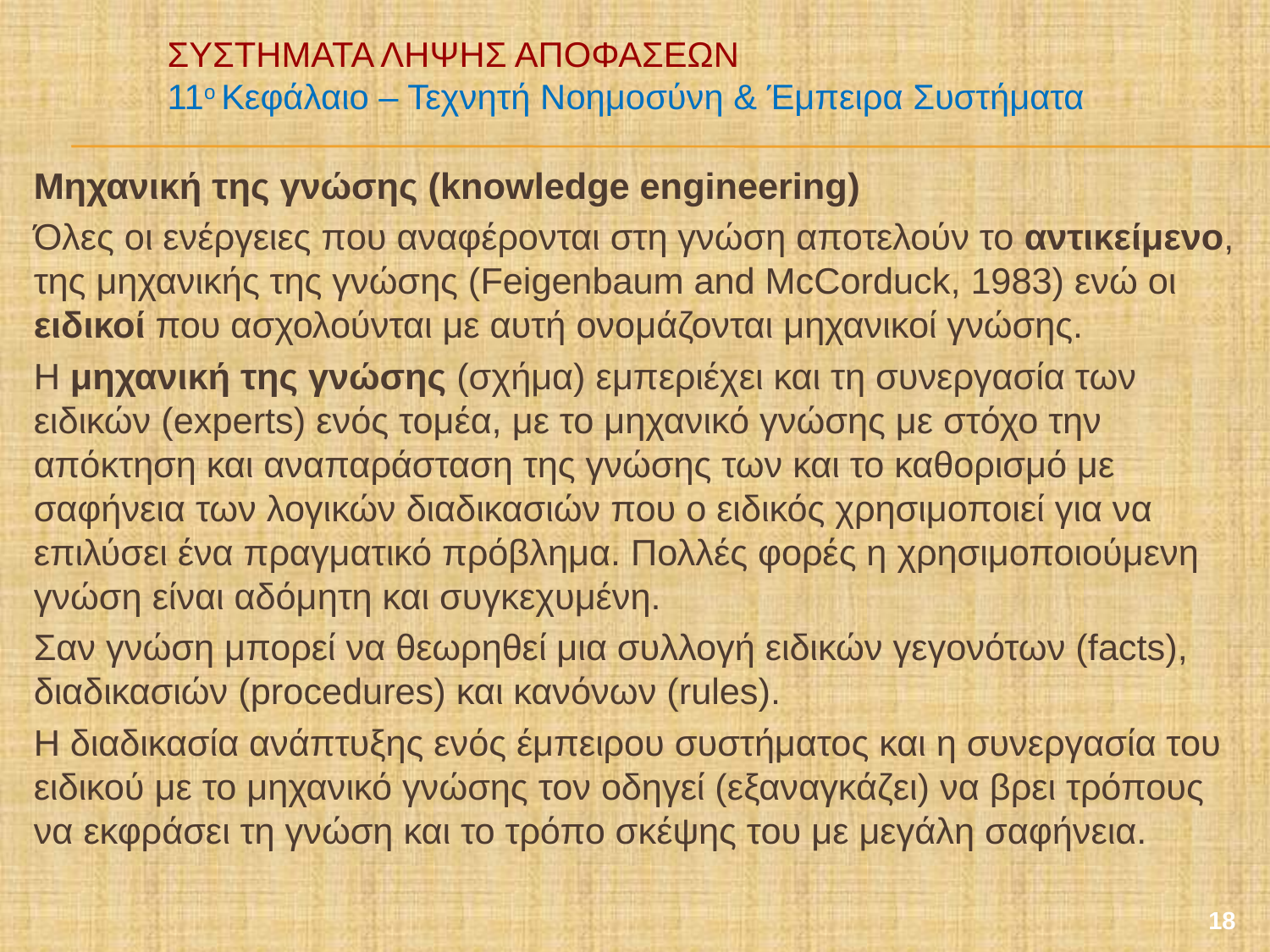

# ΣΥΣΤΗΜΑΤΑ ΛΗΨΗΣ ΑΠΟΦΑΣΕΩΝ 11ο Κεφάλαιο – Τεχνητή Νοημοσύνη & Έμπειρα Συστήματα
Μηχανική της γνώσης (knowledge engineering)
Όλες οι ενέργειες που αναφέρονται στη γνώση αποτελούν το αντικείμενο, της μηχανικής της γνώσης (Feigenbaum and McCorduck, 1983) ενώ oι ειδικοί που ασχολούνται με αυτή ονομάζονται μηχανικοί γνώσης.
Η μηχανική της γνώσης (σχήμα) εμπεριέχει και τη συνεργασία των ειδικών (experts) ενός τομέα, με το μηχανικό γνώσης με στόχο την απόκτηση και αναπαράσταση της γνώσης των και το καθορισμό με σαφήνεια των λογικών διαδικασιών που ο ειδικός χρησιμοποιεί για να επιλύσει ένα πραγματικό πρόβλημα. Πολλές φορές η χρησιμοποιούμενη γνώση είναι αδόμητη και συγκεχυμένη.
Σαν γνώση μπορεί να θεωρηθεί μια συλλογή ειδικών γεγονότων (facts), διαδικασιών (procedures) και κανόνων (rules).
H διαδικασία ανάπτυξης ενός έμπειρου συστήματος και η συνεργασία του ειδικού με το μηχανικό γνώσης τον οδηγεί (εξαναγκάζει) να βρει τρόπους να εκφράσει τη γνώση και το τρόπο σκέψης του με μεγάλη σαφήνεια.
18